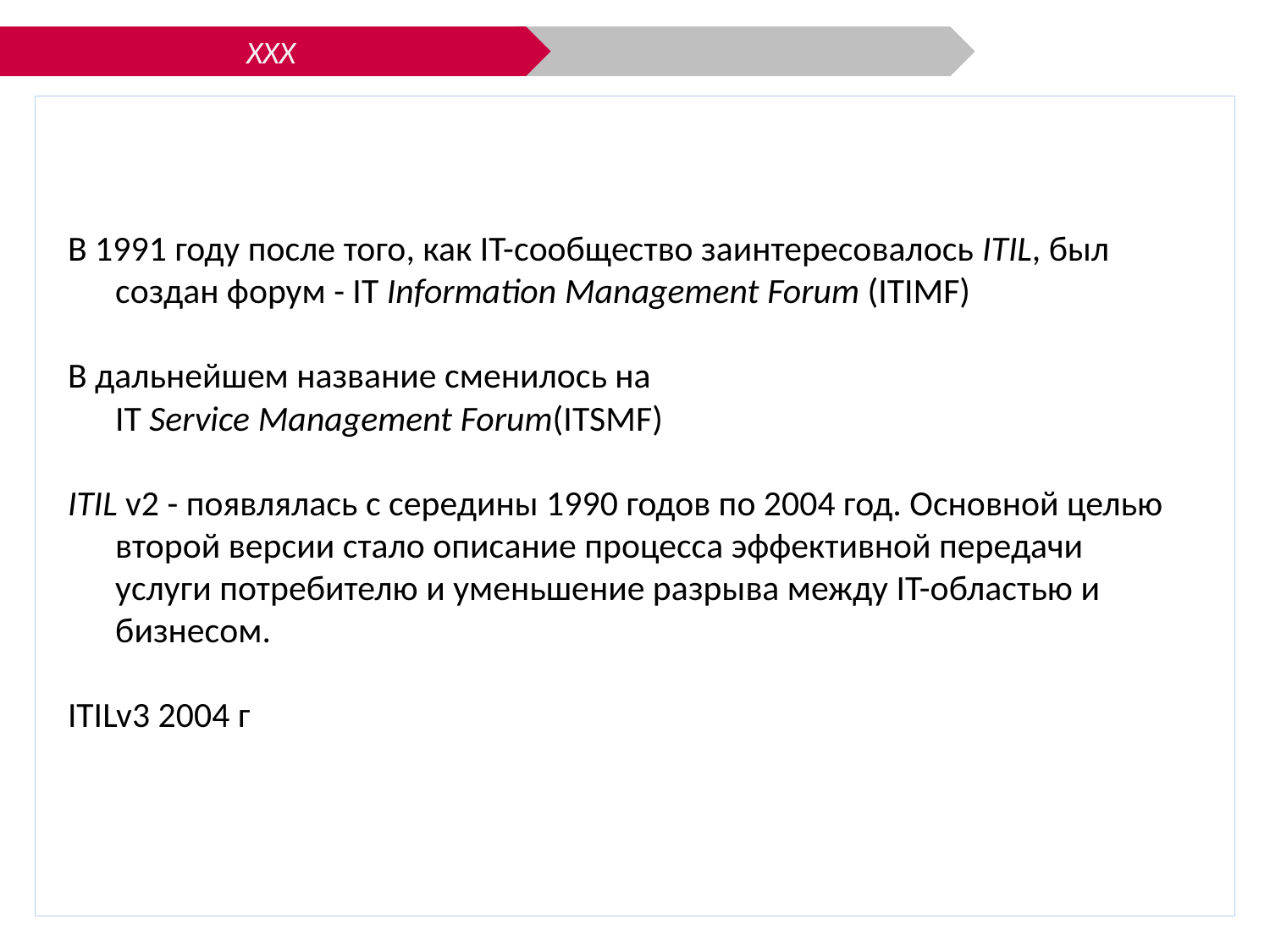

ХХХ

В 1991 году после того, как IT-сообщество заинтересовалось ITIL, был создан форум - IT Information Management Forum (ITIMF)

В дальнейшем название сменилось на IT Service Management Forum(ITSMF)

ITIL v2 - появлялась с середины 1990 годов по 2004 год. Основной целью второй версии стало описание процесса эффективной передачи услуги потребителю и уменьшение разрыва между IT-областью и бизнесом.

ITILv3 2004 г